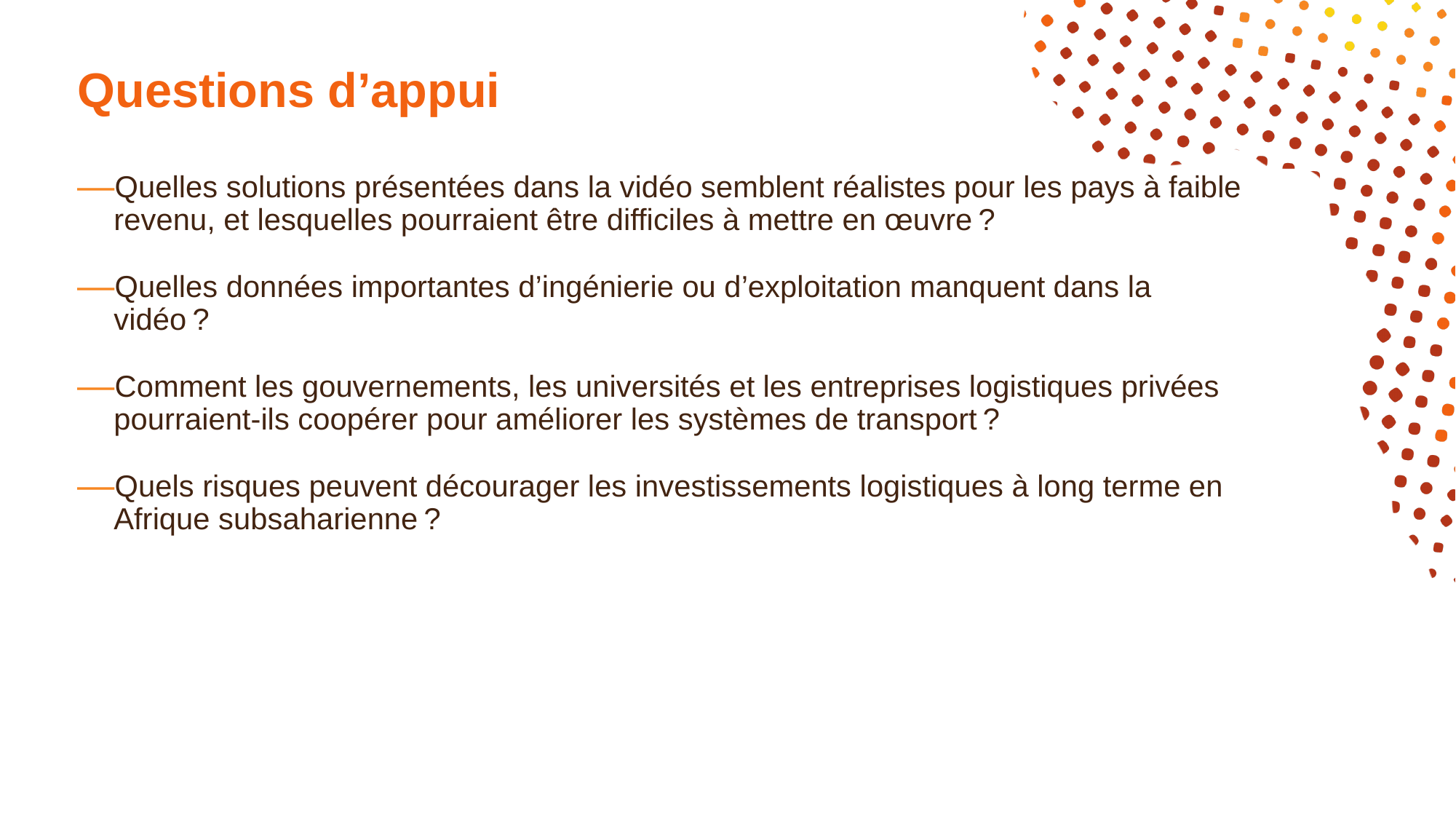

# Questions d’appui
Quelles solutions présentées dans la vidéo semblent réalistes pour les pays à faible revenu, et lesquelles pourraient être difficiles à mettre en œuvre ?
Quelles données importantes d’ingénierie ou d’exploitation manquent dans la vidéo ?
Comment les gouvernements, les universités et les entreprises logistiques privées pourraient-ils coopérer pour améliorer les systèmes de transport ?
Quels risques peuvent décourager les investissements logistiques à long terme en Afrique subsaharienne ?